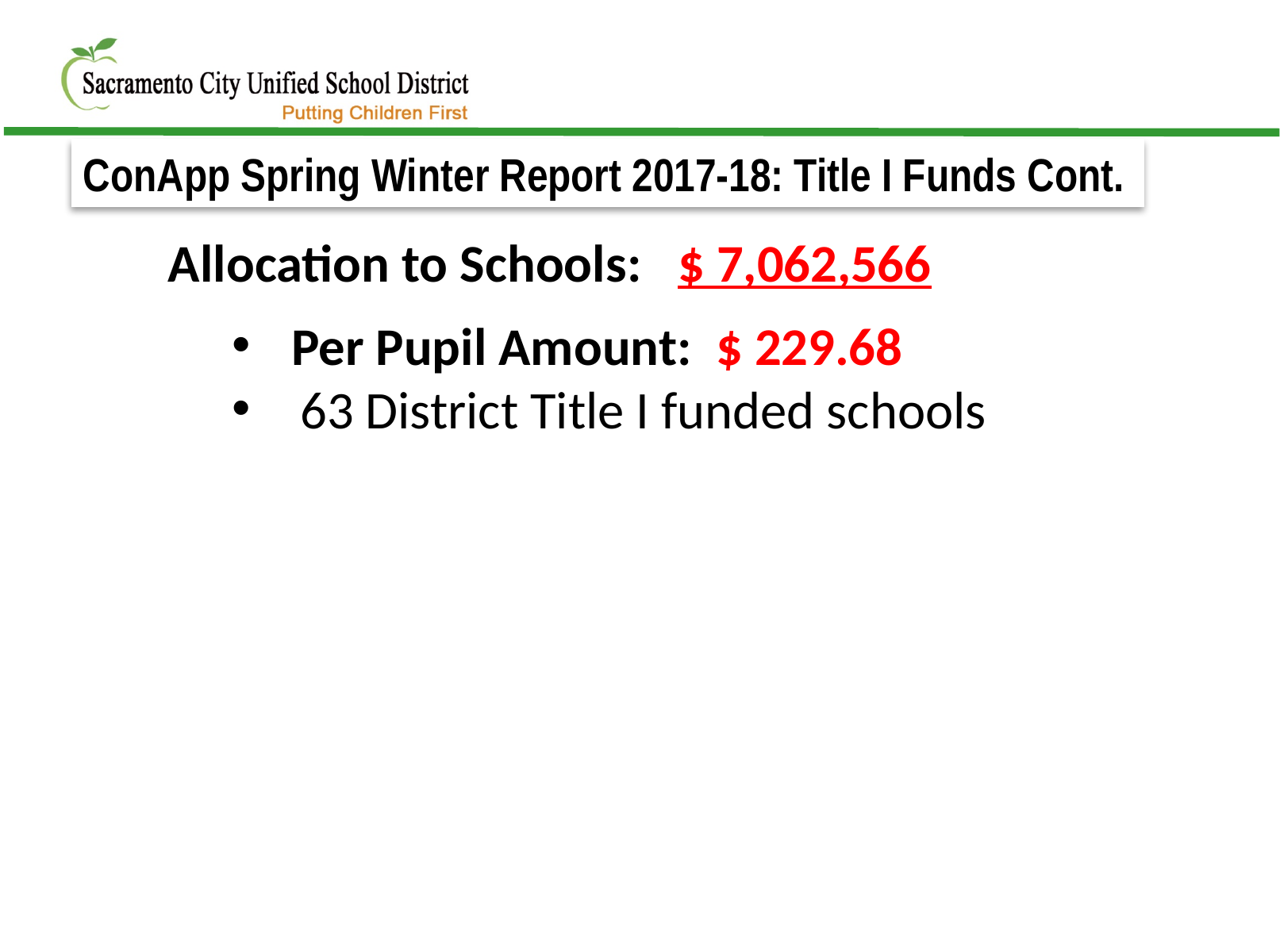

ConApp Spring Winter Report 2017-18: Title I Funds Cont.
Allocation to Schools:   $ 7,062,566

Per Pupil Amount:  $ 229.68
  63 District Title I funded schools